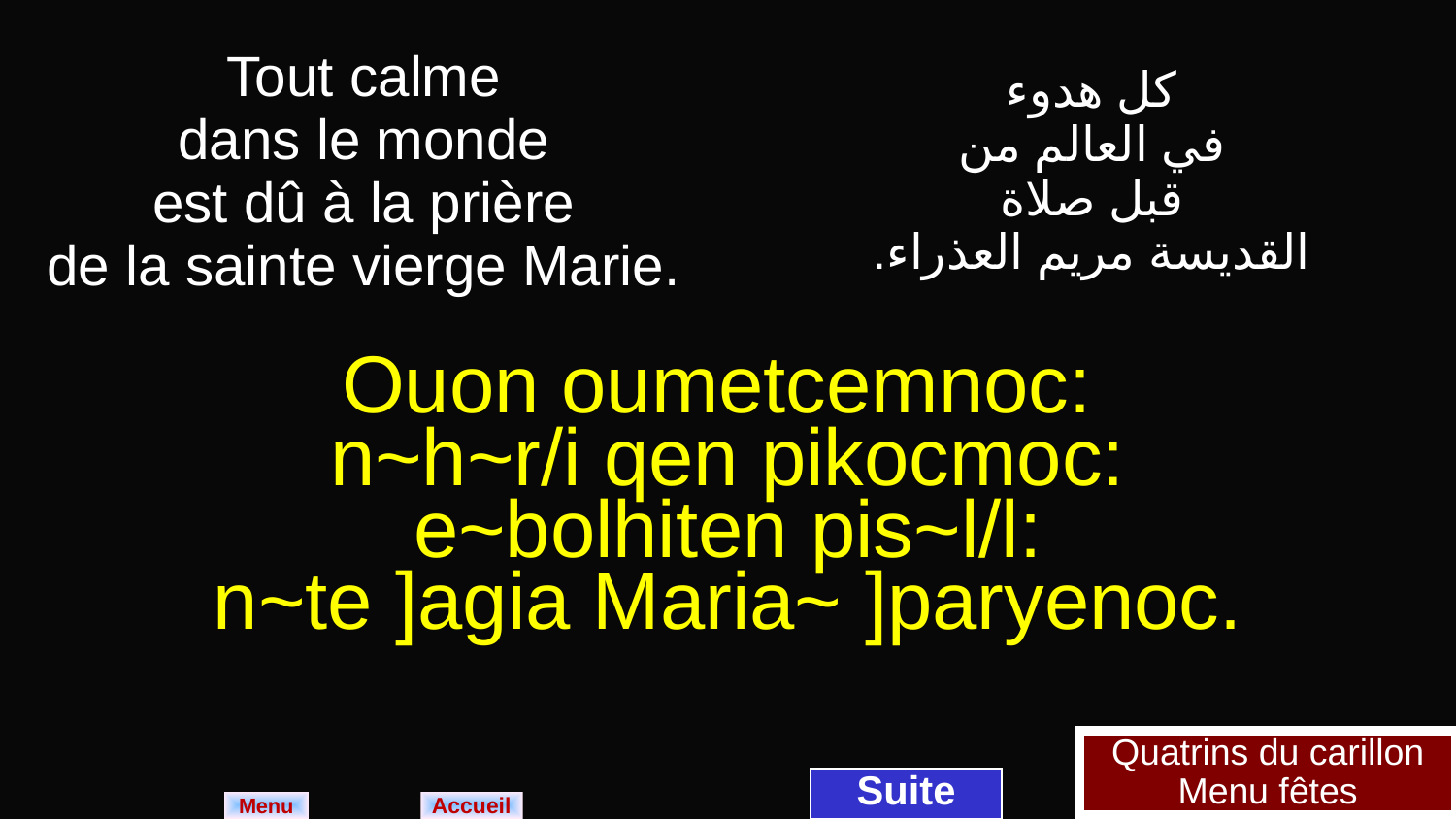

| Tout calme dans le monde est dû à la prière de la sainte vierge Marie. | كل هدوء في العالم من قبل صلاة القديسة مريم العذراء. |
| --- | --- |
| Ouon oumetcemnoc: n~h~r/i qen pikocmoc: e~bolhiten pis~l/l: n~te ]agia Maria~ ]paryenoc. |  |
Quatrins du carillon
Menu fêtes
Suite
Menu